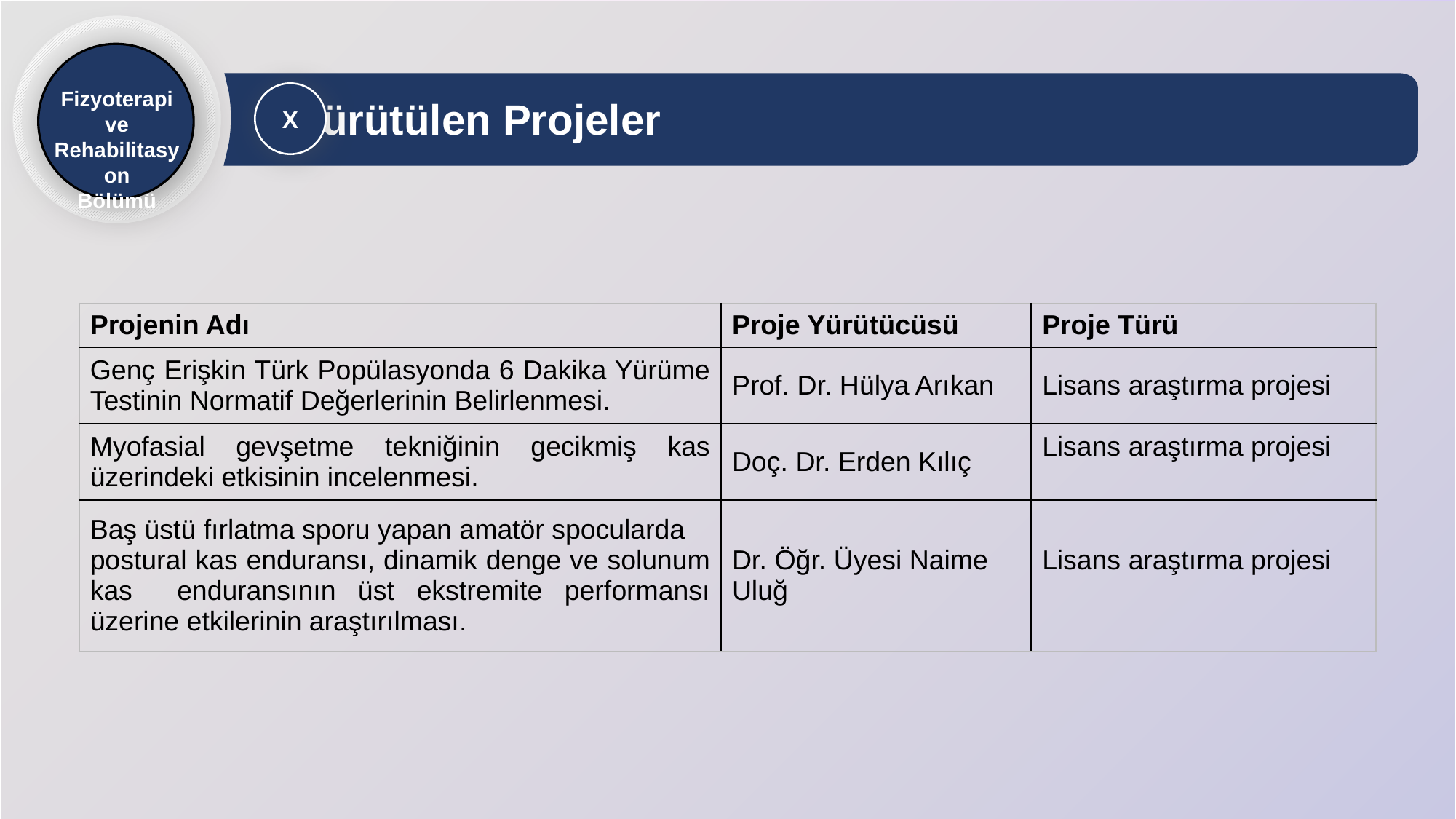

Fizyoterapi ve Rehabilitasyon
Bölümü

Yürütülen Projeler
X
| Projenin Adı | Proje Yürütücüsü | Proje Türü |
| --- | --- | --- |
| Genç Erişkin Türk Popülasyonda 6 Dakika Yürüme Testinin Normatif Değerlerinin Belirlenmesi. | Prof. Dr. Hülya Arıkan | Lisans araştırma projesi |
| Myofasial gevşetme tekniğinin gecikmiş kas üzerindeki etkisinin incelenmesi. | Doç. Dr. Erden Kılıç | Lisans araştırma projesi |
| Baş üstü fırlatma sporu yapan amatör spocularda postural kas enduransı, dinamik denge ve solunum kas enduransının üst ekstremite performansı üzerine etkilerinin araştırılması. | Dr. Öğr. Üyesi Naime Uluğ | Lisans araştırma projesi |